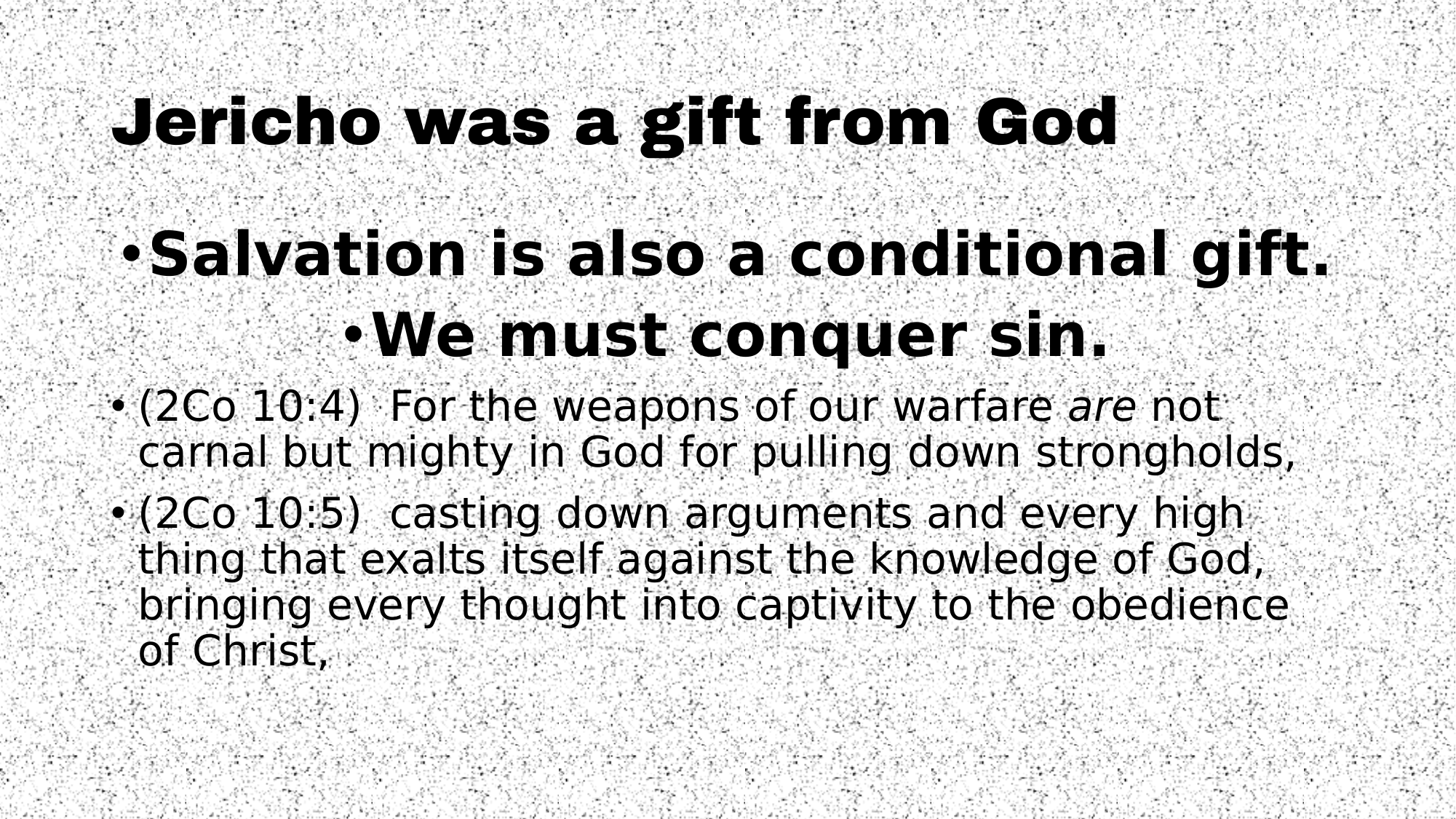

# Jericho was a gift from God
Salvation is also a conditional gift.
We must conquer sin.
(2Co 10:4)  For the weapons of our warfare are not carnal but mighty in God for pulling down strongholds,
(2Co 10:5)  casting down arguments and every high thing that exalts itself against the knowledge of God, bringing every thought into captivity to the obedience of Christ,